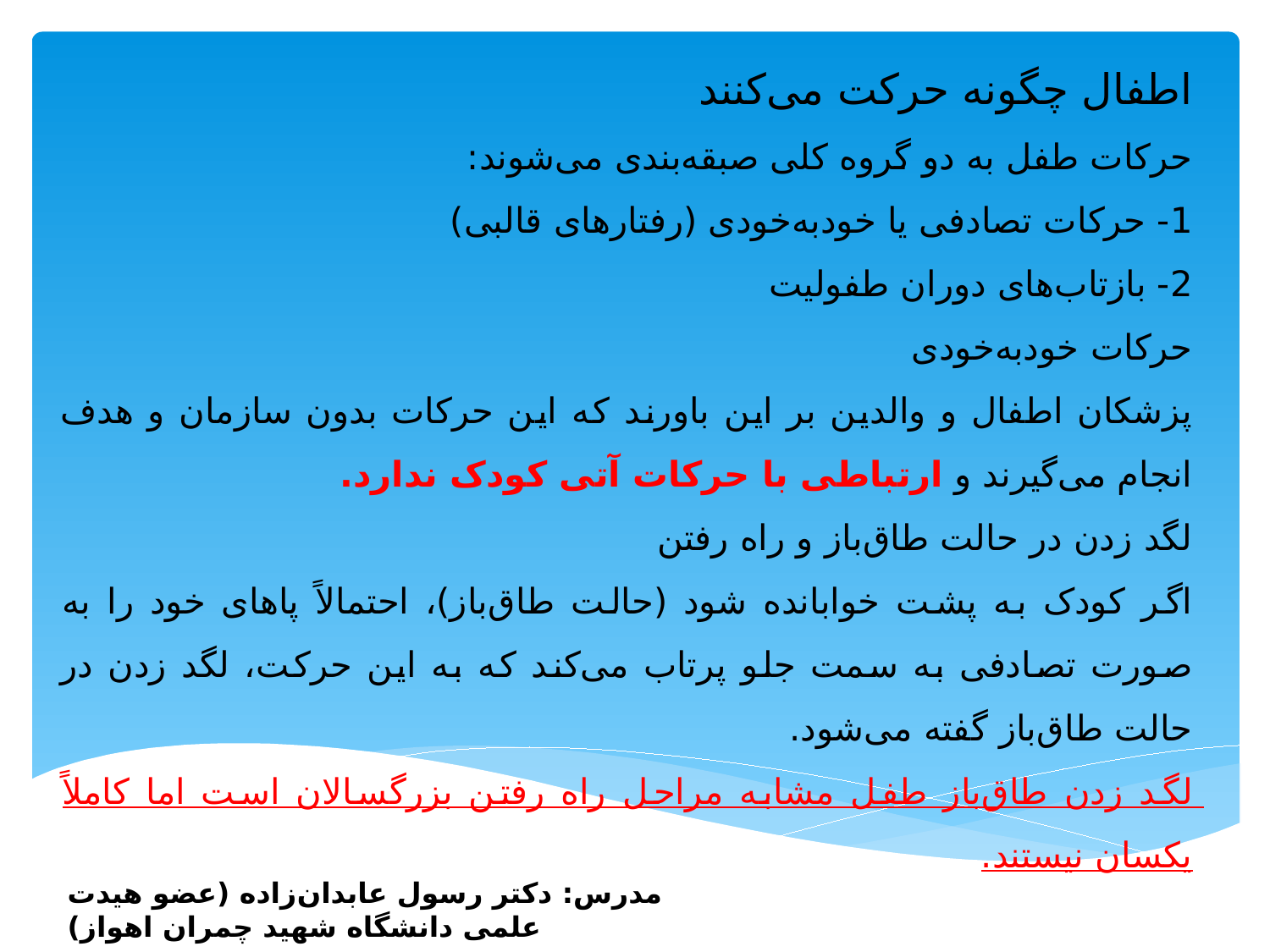

اطفال چگونه حرکت می‌کنند
حرکات طفل به دو گروه کلی صبقه‌بندی می‌شوند:
1- حرکات تصادفی یا خودبه‌خودی (رفتارهای قالبی)
2- بازتاب‌های دوران طفولیت
حرکات خودبه‌خودی
پزشکان اطفال و والدین بر این باورند که این حرکات بدون سازمان و هدف انجام می‌گیرند و ارتباطی با حرکات آتی کودک ندارد.
لگد زدن در حالت طاق‌باز و راه رفتن
اگر کودک به پشت خوابانده شود (حالت طاق‌باز)، احتمالاً پاهای خود را به صورت تصادفی به سمت جلو پرتاب می‌کند که به این حرکت، لگد زدن در حالت طاق‌باز گفته می‌شود.
لگد زدن طاق‌باز طفل مشابه مراحل راه رفتن بزرگسالان است اما کاملاً یکسان نیستند.

مدرس: دکتر رسول عابدان‌زاده (عضو هیدت علمی دانشگاه شهید چمران اهواز)